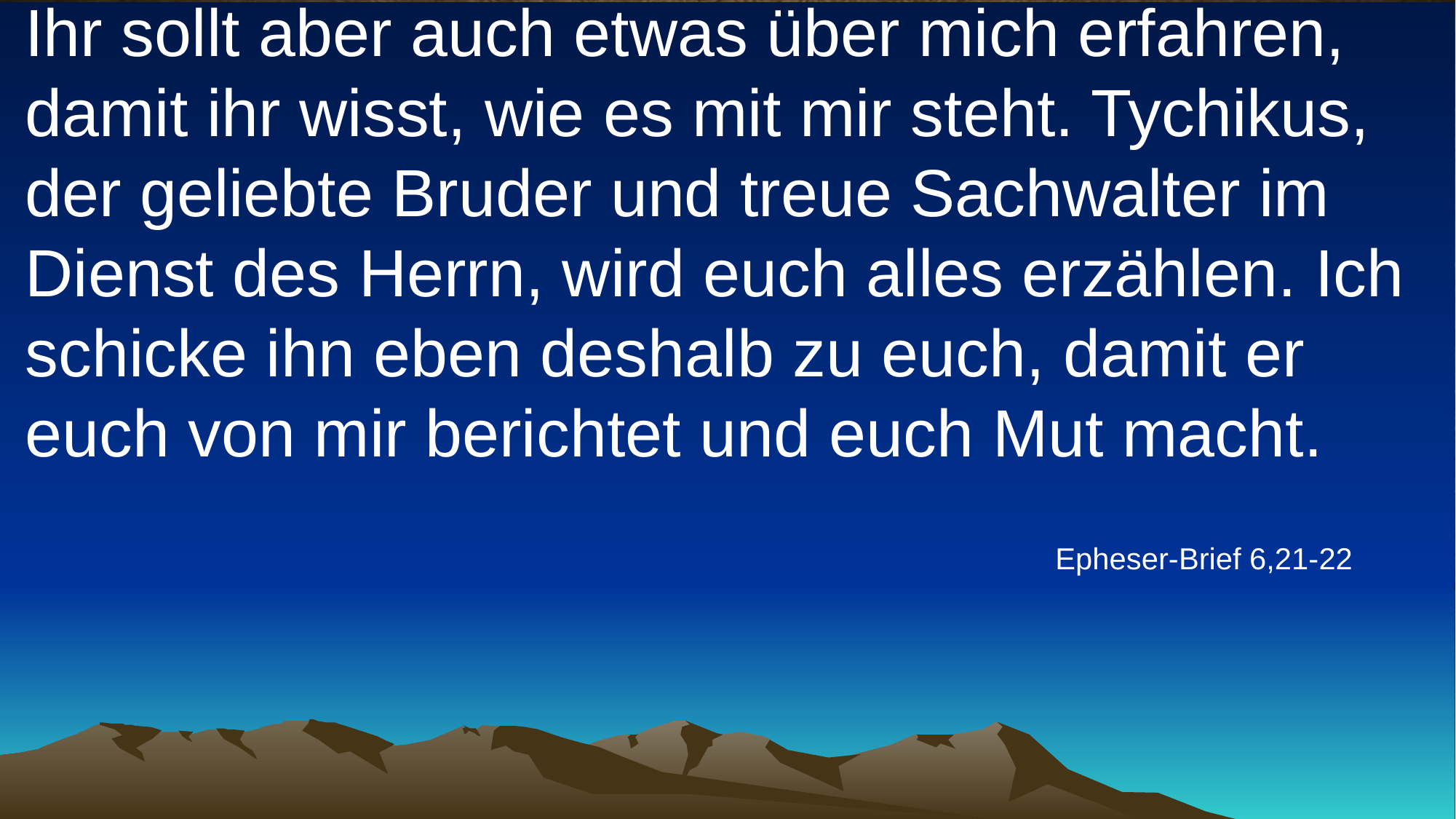

# Ihr sollt aber auch etwas über mich erfahren, damit ihr wisst, wie es mit mir steht. Tychikus, der geliebte Bruder und treue Sachwalter im Dienst des Herrn, wird euch alles erzählen. Ich schicke ihn eben deshalb zu euch, damit er euch von mir berichtet und euch Mut macht.
Epheser-Brief 6,21-22